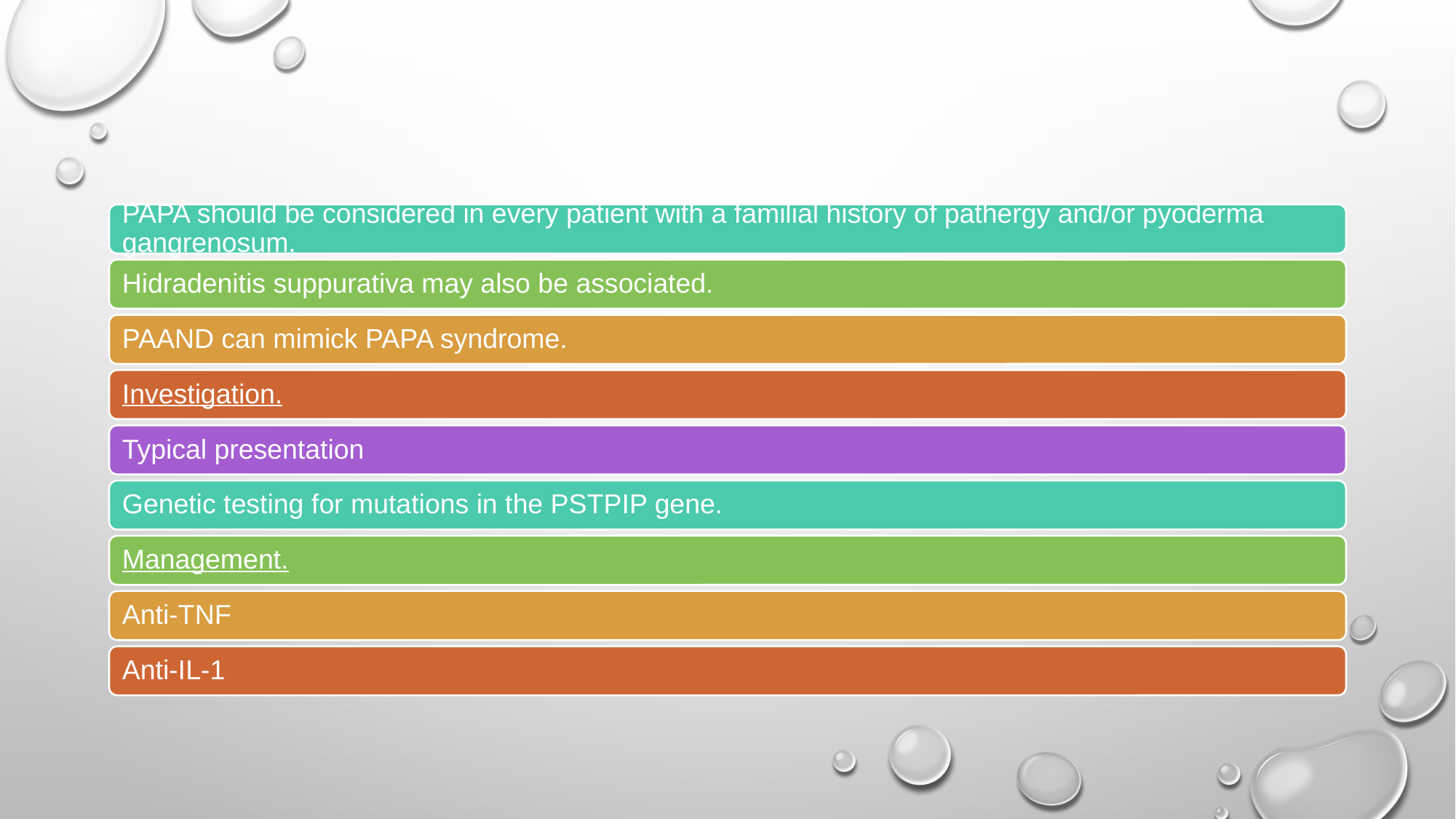

PAPA should be considered in every patient with a familial history of pathergy and/or pyoderma gangrenosum.
Hidradenitis suppurativa may also be associated.
PAAND can mimick PAPA syndrome.
Investigation.
Typical presentation
Genetic testing for mutations in the PSTPIP gene.
Management.
Anti-TNF
Anti-IL-1